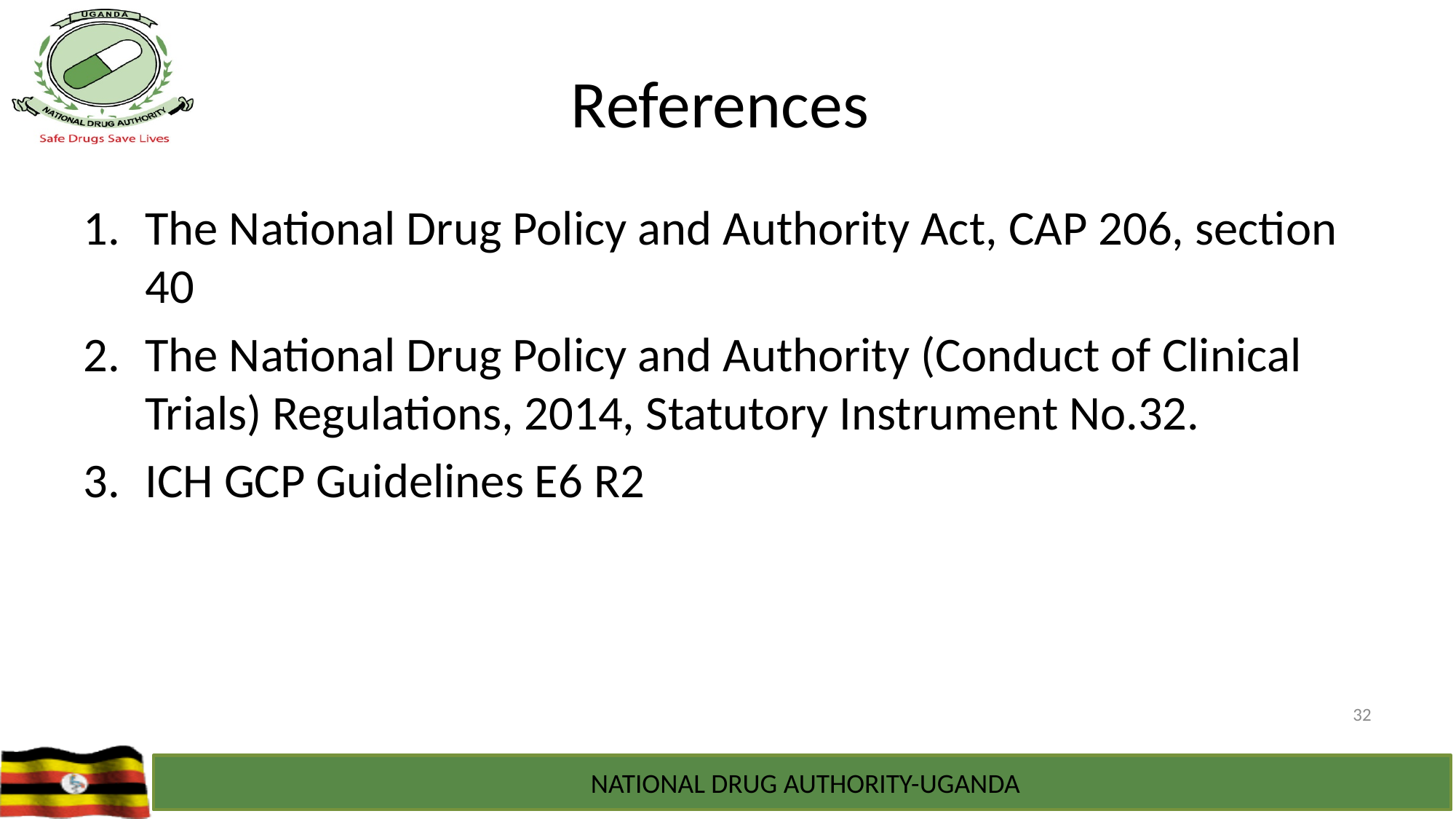

# References
The National Drug Policy and Authority Act, CAP 206, section 40
The National Drug Policy and Authority (Conduct of Clinical Trials) Regulations, 2014, Statutory Instrument No.32.
ICH GCP Guidelines E6 R2

32